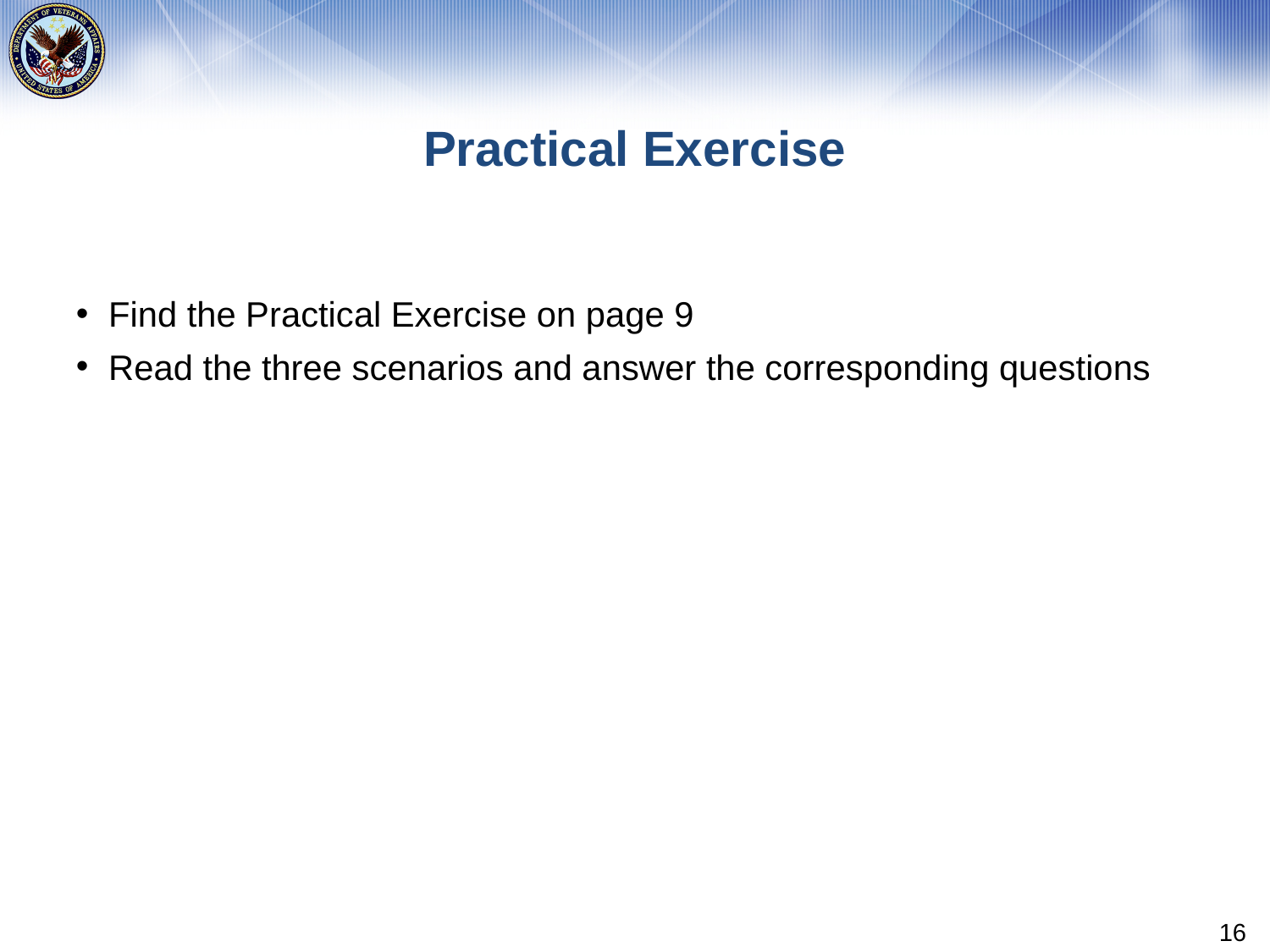

# Practical Exercise
Find the Practical Exercise on page 9
Read the three scenarios and answer the corresponding questions
16